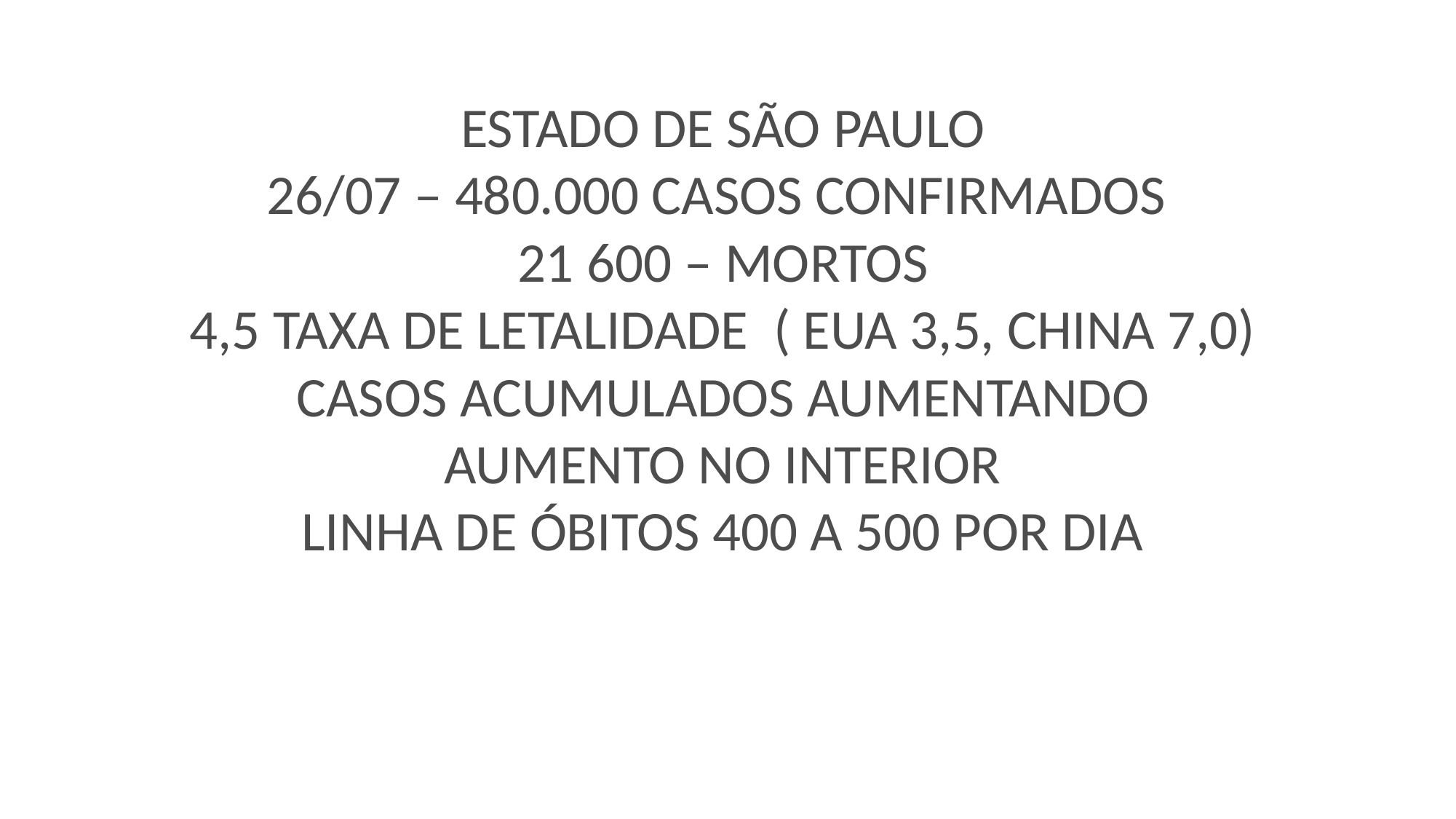

# ESTADO DE SÃO PAULO 26/07 – 480.000 CASOS CONFIRMADOS 21 600 – MORTOS 4,5 TAXA DE LETALIDADE  ( EUA 3,5, CHINA 7,0) CASOS ACUMULADOS AUMENTANDO AUMENTO NO INTERIOR LINHA DE ÓBITOS 400 A 500 POR DIA